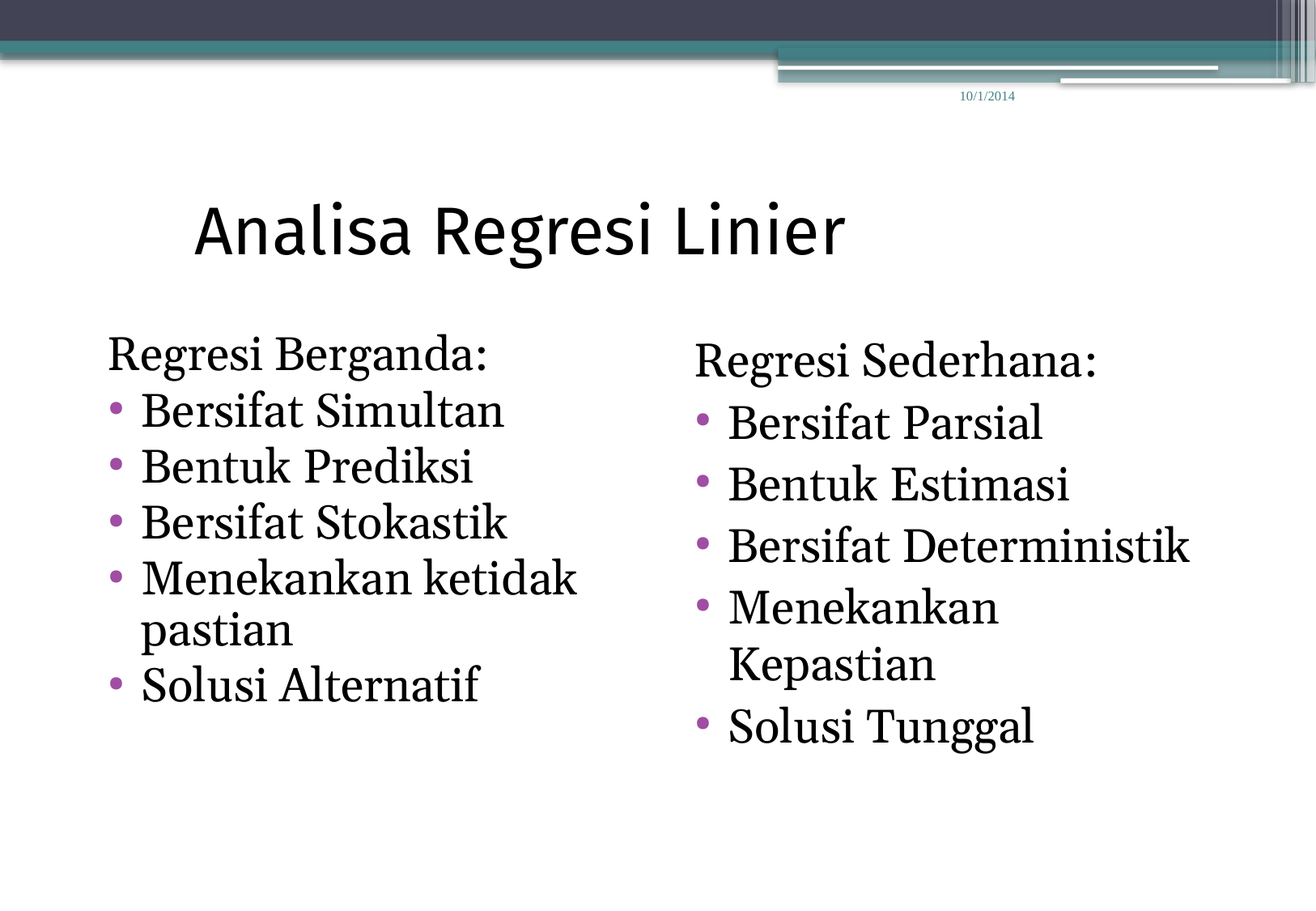

10/1/2014
# Analisa Regresi Linier
Regresi Berganda:
Bersifat Simultan
Bentuk Prediksi
Bersifat Stokastik
Menekankan ketidak pastian
Solusi Alternatif

Regresi Sederhana:
Bersifat Parsial
Bentuk Estimasi
Bersifat Deterministik
Menekankan Kepastian
Solusi Tunggal